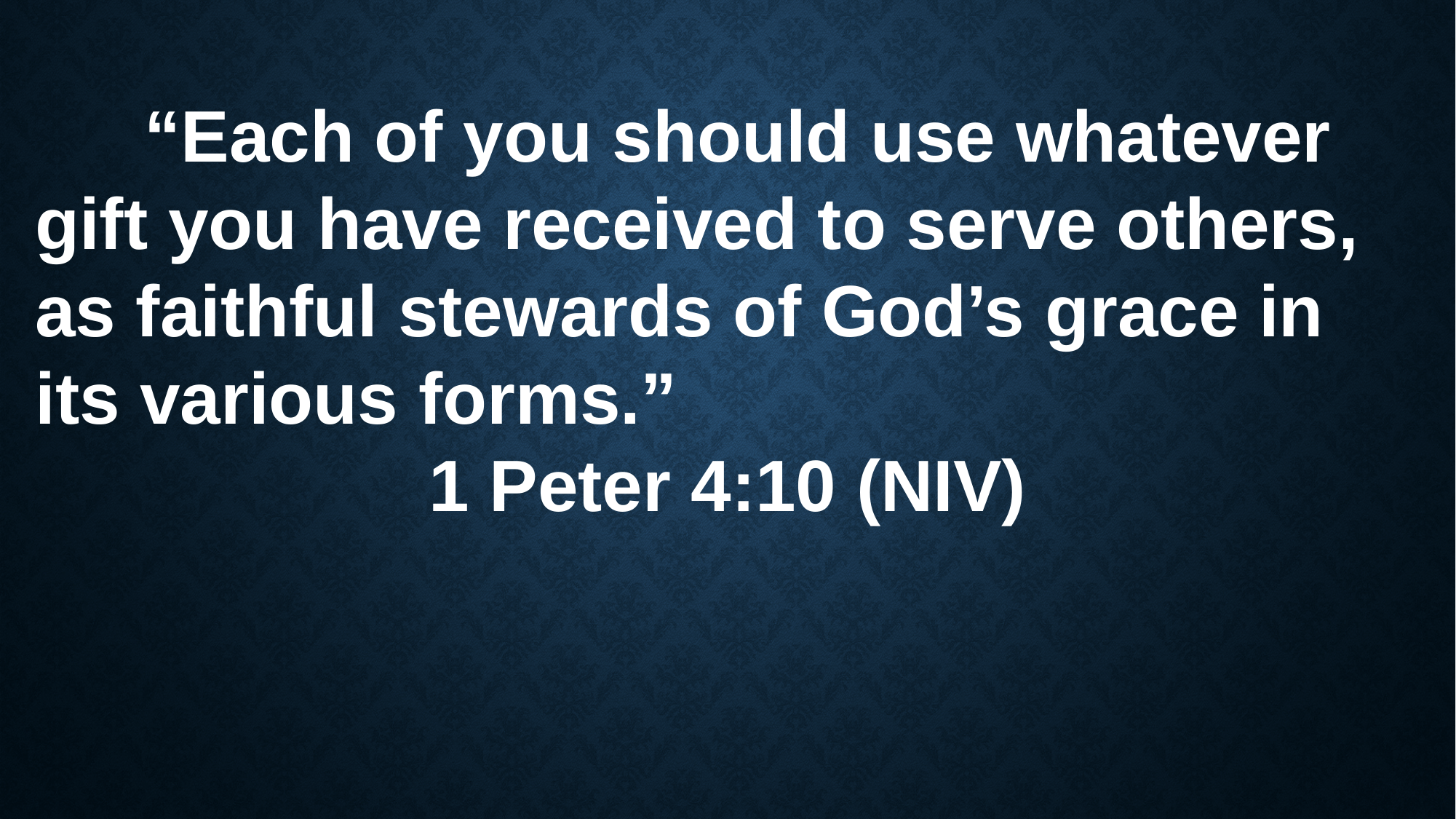

“Each of you should use whatever gift you have received to serve others, as faithful stewards of God’s grace in its various forms.”
1 Peter 4:10 (NIV)